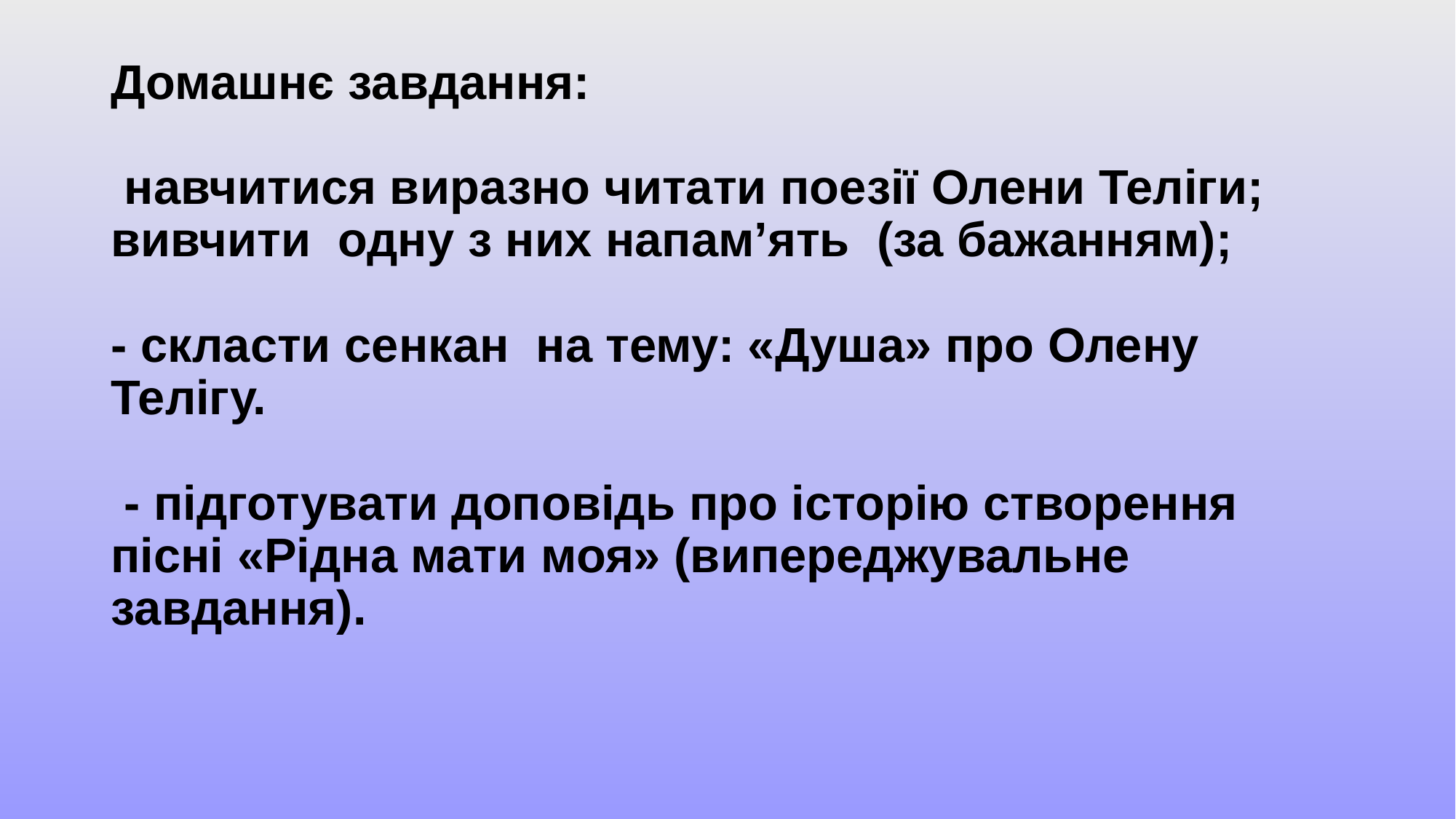

# Домашнє завдання: навчитися виразно читати поезії Олени Теліги; вивчити  одну з них напам’ять  (за бажанням); - скласти сенкан  на тему: «Душа» про Олену Телігу. - підготувати доповідь про історію створення пісні «Рідна мати моя» (випереджувальне завдання).